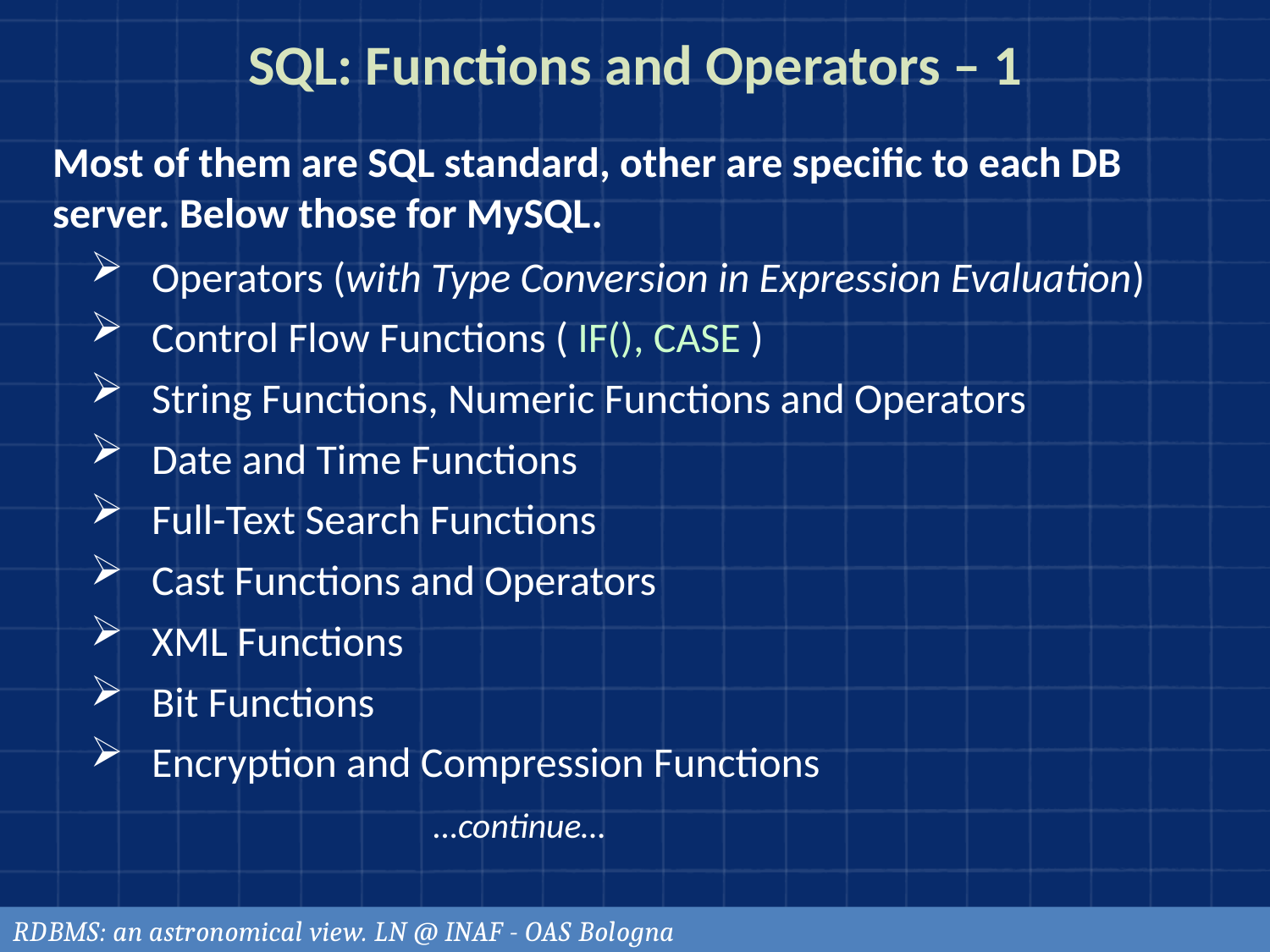

# SQL: Functions and Operators – 1
Most of them are SQL standard, other are specific to each DB server. Below those for MySQL.
Operators (with Type Conversion in Expression Evaluation)
Control Flow Functions ( IF(), CASE )
String Functions, Numeric Functions and Operators
Date and Time Functions
Full-Text Search Functions
Cast Functions and Operators
XML Functions
Bit Functions
Encryption and Compression Functions
			…continue…
RDBMS: an astronomical view. LN @ INAF - OAS Bologna
91